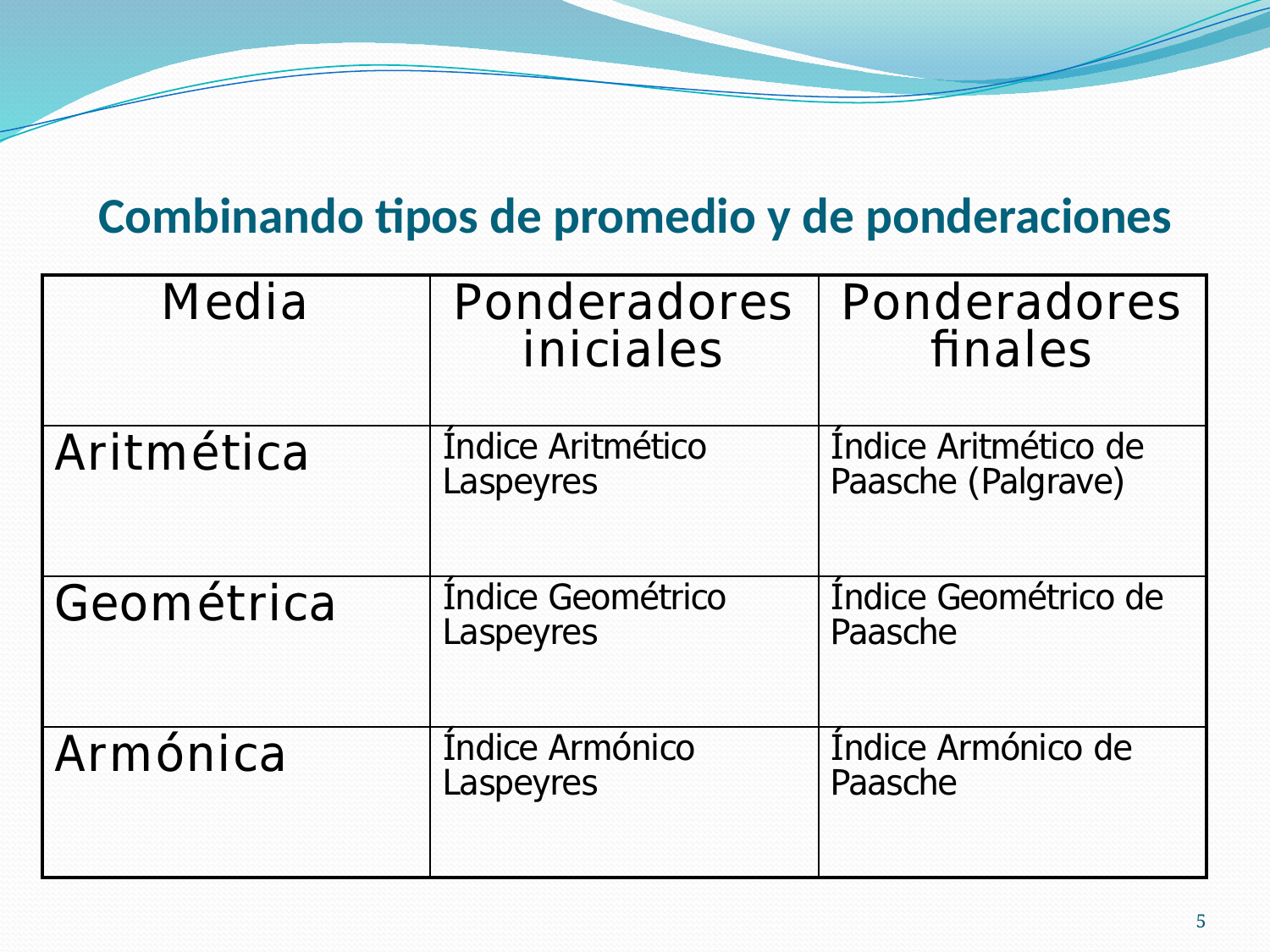

# Combinando tipos de promedio y de ponderaciones
| Media | Ponderadores iniciales | Ponderadores finales |
| --- | --- | --- |
| Aritmética | Índice Aritmético Laspeyres | Índice Aritmético de Paasche (Palgrave) |
| Geométrica | Índice Geométrico Laspeyres | Índice Geométrico de Paasche |
| Armónica | Índice Armónico Laspeyres | Índice Armónico de Paasche |

5